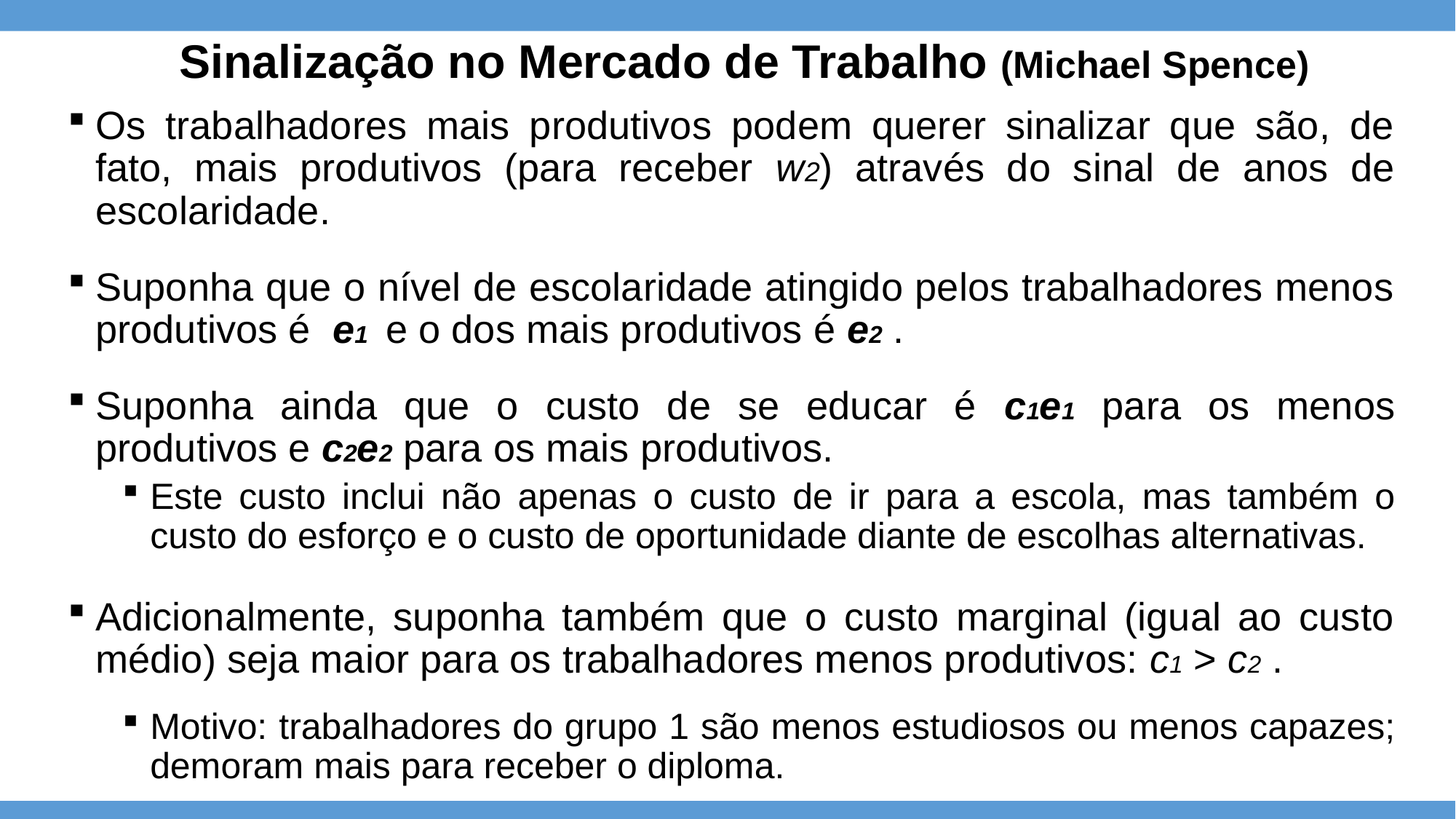

# Sinalização no Mercado de Trabalho (Michael Spence)
Os trabalhadores mais produtivos podem querer sinalizar que são, de fato, mais produtivos (para receber w2) através do sinal de anos de escolaridade.

Suponha que o nível de escolaridade atingido pelos trabalhadores menos produtivos é  e1  e o dos mais produtivos é e2 .

Suponha ainda que o custo de se educar é c1e1 para os menos produtivos e c2e2 para os mais produtivos.
Este custo inclui não apenas o custo de ir para a escola, mas também o custo do esforço e o custo de oportunidade diante de escolhas alternativas.

Adicionalmente, suponha também que o custo marginal (igual ao custo médio) seja maior para os trabalhadores menos produtivos: c1 > c2 .

Motivo: trabalhadores do grupo 1 são menos estudiosos ou menos capazes; demoram mais para receber o diploma.